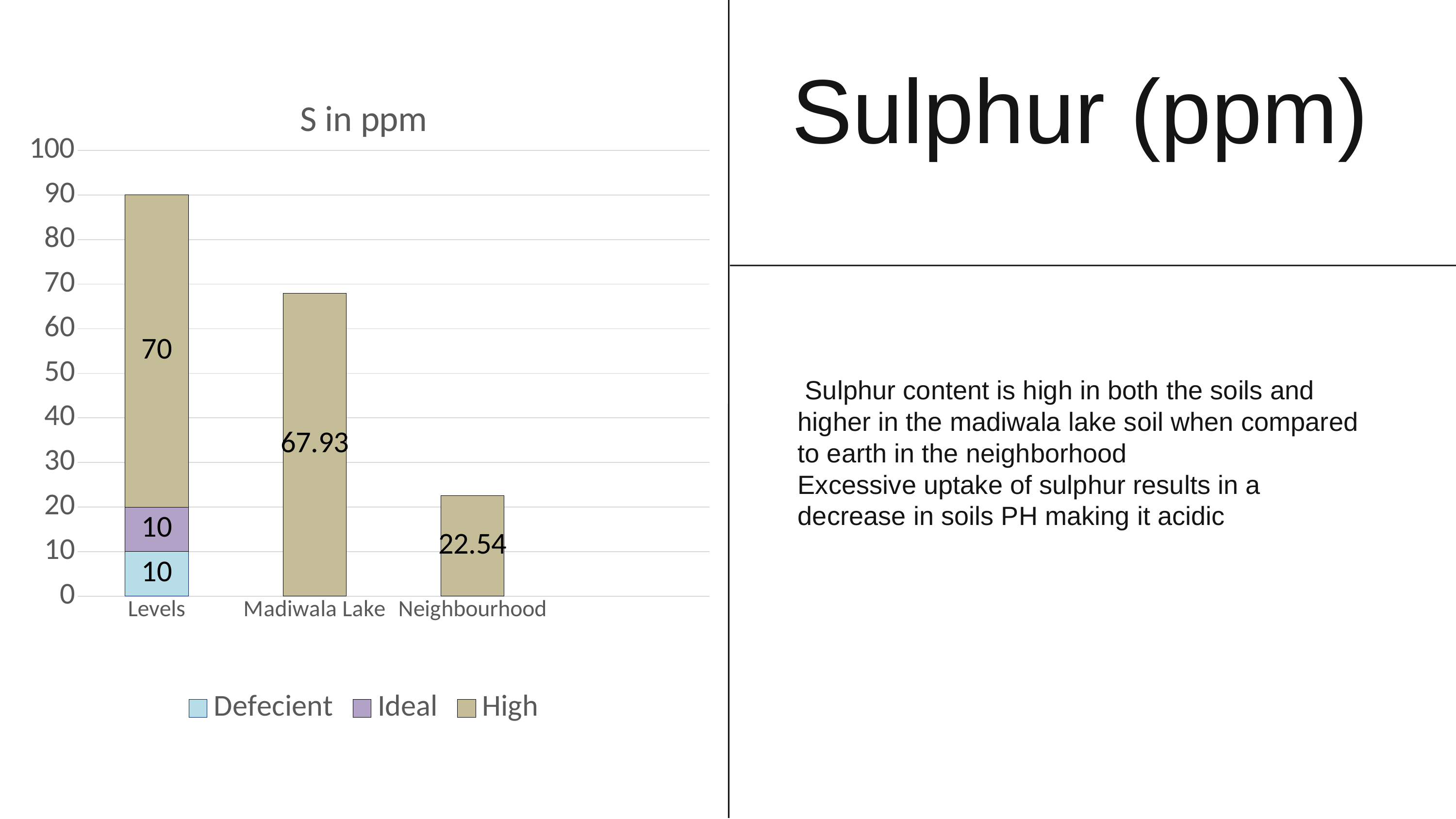

Sulphur (ppm)

### Chart: S in ppm

| Category | Defecient | Ideal | High |
|---|---|---|---|
| Levels | 10.0 | 10.0 | 70.0 |
| Madiwala Lake | None | None | 67.93 |
| Neighbourhood | None | None | 22.54 |

 Sulphur content is high in both the soils and higher in the madiwala lake soil when compared to earth in the neighborhood
Excessive uptake of sulphur results in a decrease in soils PH making it acidic